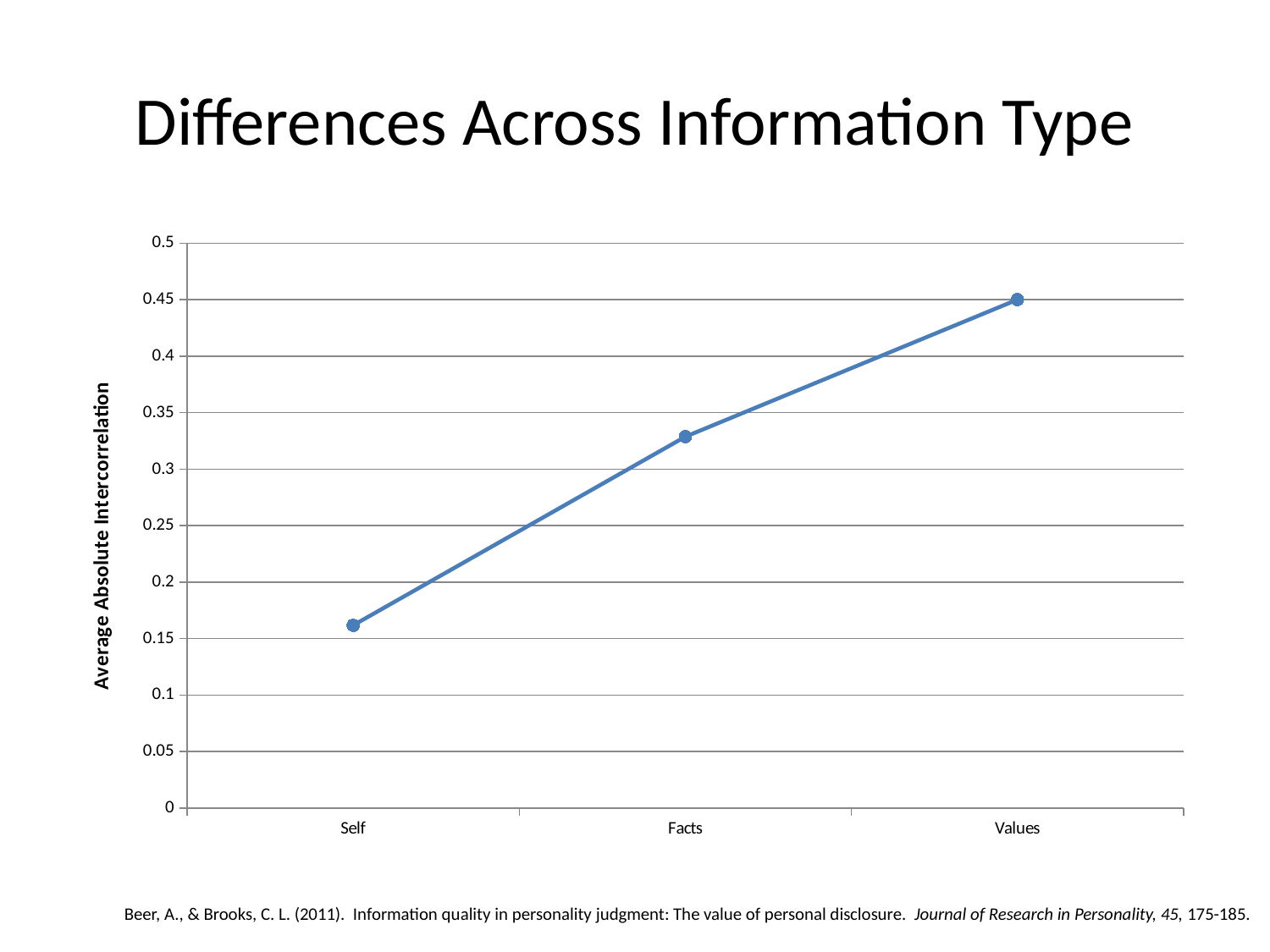

# Differences Across Information Type

### Chart

| Category | no E |
|---|---|
| Self | 0.16173626788383771 |
| Facts | 0.3287577500674078 |
| Values | 0.45013958392335385 |
Beer, A., & Brooks, C. L. (2011).  Information quality in personality judgment: The value of personal disclosure.  Journal of Research in Personality, 45, 175-185.